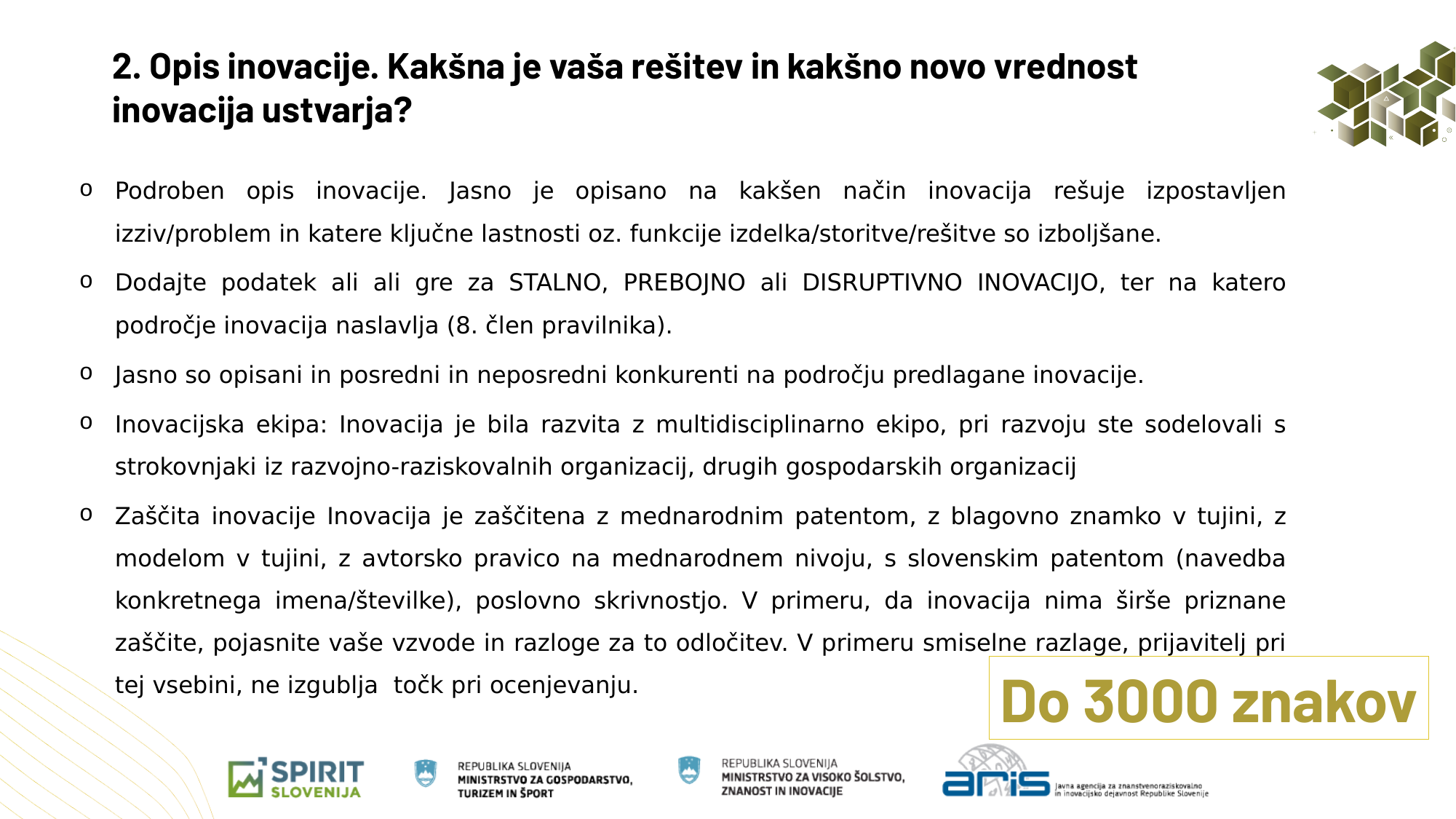

2. Opis inovacije. Kakšna je vaša rešitev in kakšno novo vrednost inovacija ustvarja?

Podroben opis inovacije. Jasno je opisano na kakšen način inovacija rešuje izpostavljen izziv/problem in katere ključne lastnosti oz. funkcije izdelka/storitve/rešitve so izboljšane.
Dodajte podatek ali ali gre za STALNO, PREBOJNO ali DISRUPTIVNO INOVACIJO, ter na katero področje inovacija naslavlja (8. člen pravilnika).
Jasno so opisani in posredni in neposredni konkurenti na področju predlagane inovacije.
Inovacijska ekipa: Inovacija je bila razvita z multidisciplinarno ekipo, pri razvoju ste sodelovali s strokovnjaki iz razvojno-raziskovalnih organizacij, drugih gospodarskih organizacij
Zaščita inovacije Inovacija je zaščitena z mednarodnim patentom, z blagovno znamko v tujini, z modelom v tujini, z avtorsko pravico na mednarodnem nivoju, s slovenskim patentom (navedba konkretnega imena/številke), poslovno skrivnostjo. V primeru, da inovacija nima širše priznane zaščite, pojasnite vaše vzvode in razloge za to odločitev. V primeru smiselne razlage, prijavitelj pri tej vsebini, ne izgublja  točk pri ocenjevanju.

Do 3000 znakov